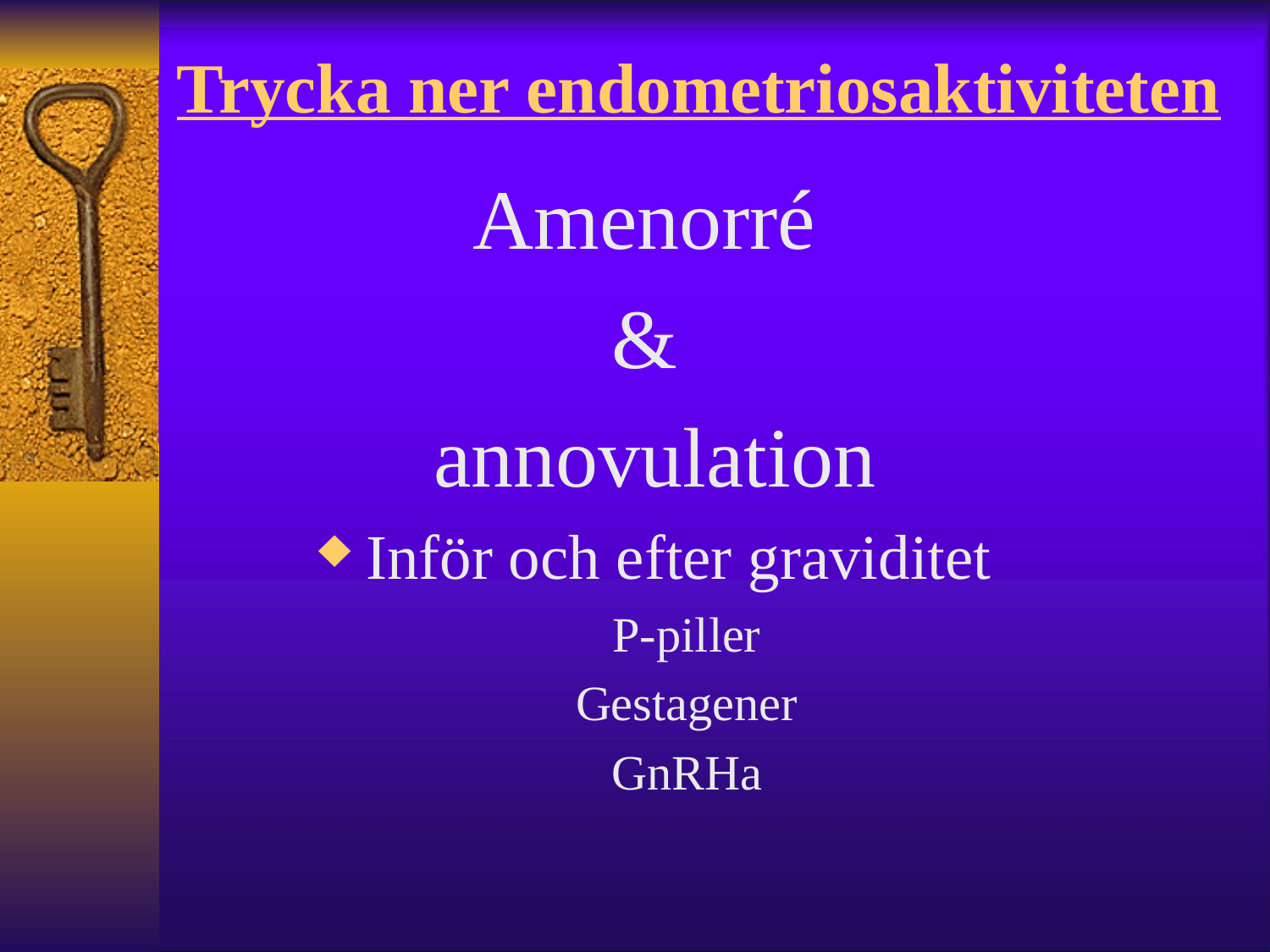

# Trycka ner endometriosaktiviteten
Amenorré
&
annovulation
Inför och efter graviditet
P-piller
Gestagener
GnRHa